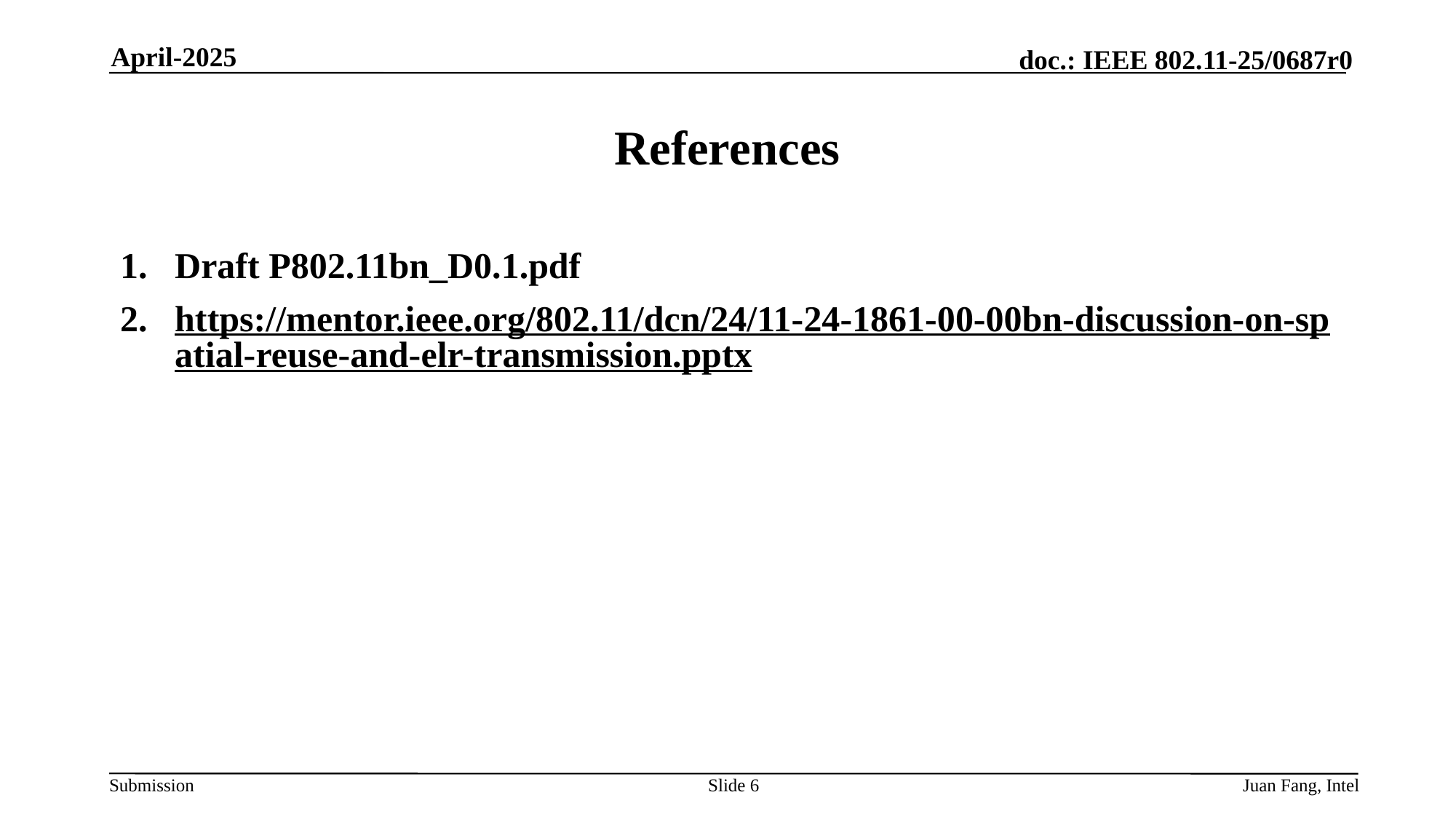

April-2025
# References
Draft P802.11bn_D0.1.pdf
https://mentor.ieee.org/802.11/dcn/24/11-24-1861-00-00bn-discussion-on-spatial-reuse-and-elr-transmission.pptx

Slide 6
Juan Fang, Intel